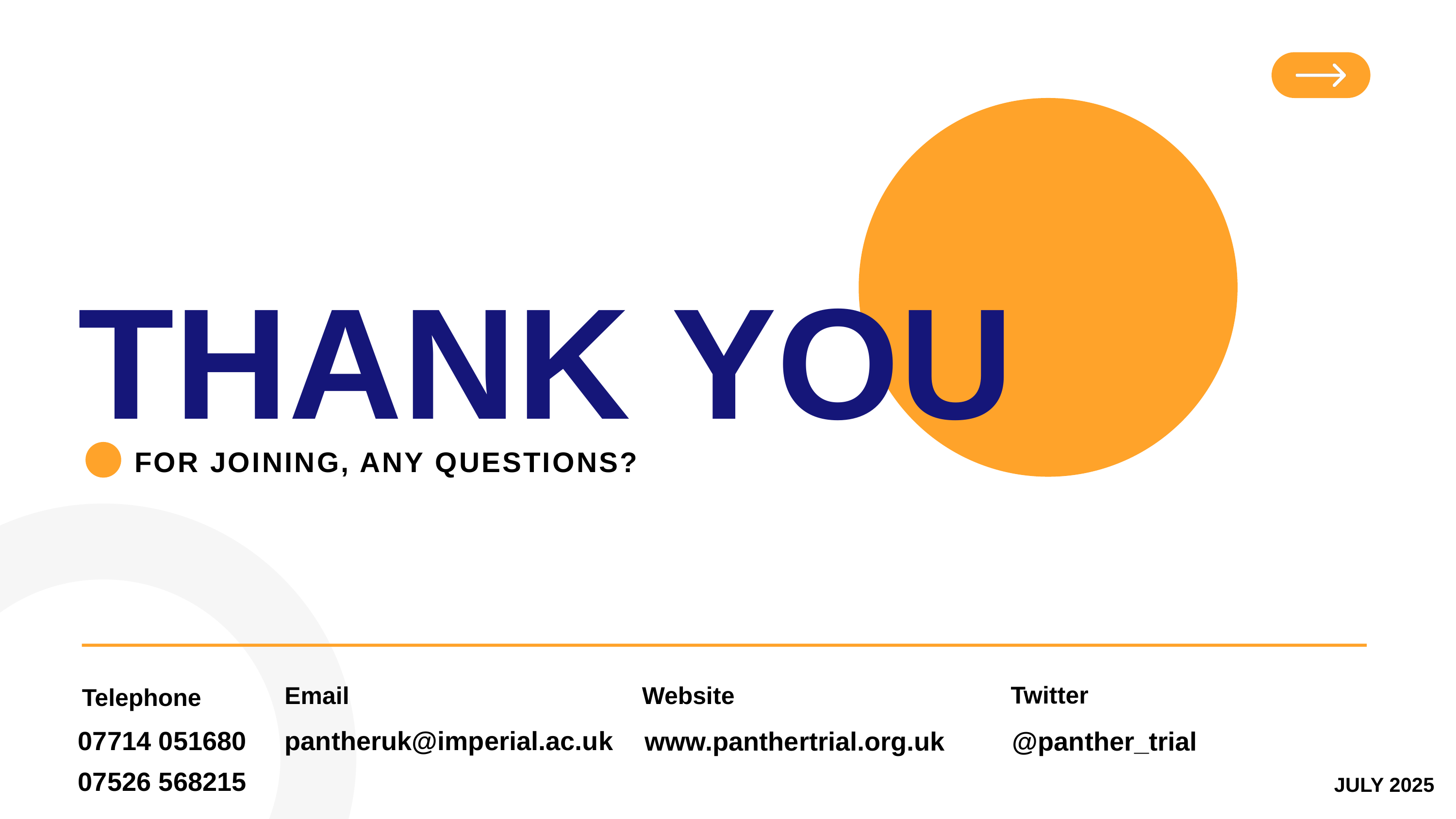

THANK YOU
FOR JOINING, ANY QUESTIONS?

Twitter
Email
Website
Telephone
07714 051680
07526 568215
pantheruk@imperial.ac.uk

www.panthertrial.org.uk
@panther_trial
JULY 2025